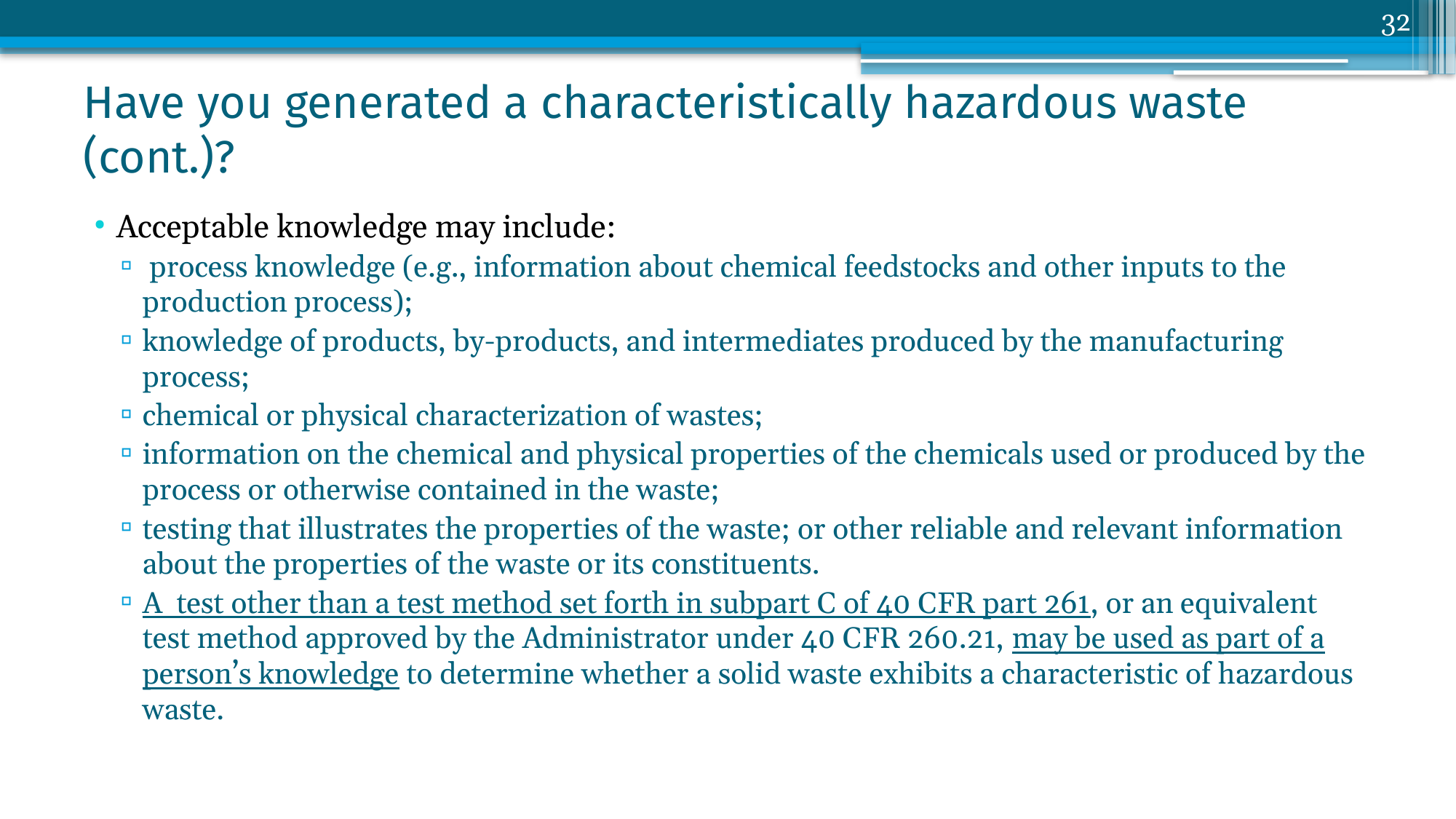

32
# Have you generated a characteristically hazardous waste (cont.)?
Acceptable knowledge may include:
 process knowledge (e.g., information about chemical feedstocks and other inputs to the production process);
knowledge of products, by-products, and intermediates produced by the manufacturing process;
chemical or physical characterization of wastes;
information on the chemical and physical properties of the chemicals used or produced by the process or otherwise contained in the waste;
testing that illustrates the properties of the waste; or other reliable and relevant information about the properties of the waste or its constituents.
A  test other than a test method set forth in subpart C of 40 CFR part 261, or an equivalent test method approved by the Administrator under 40 CFR 260.21, may be used as part of a person’s knowledge to determine whether a solid waste exhibits a characteristic of hazardous waste.